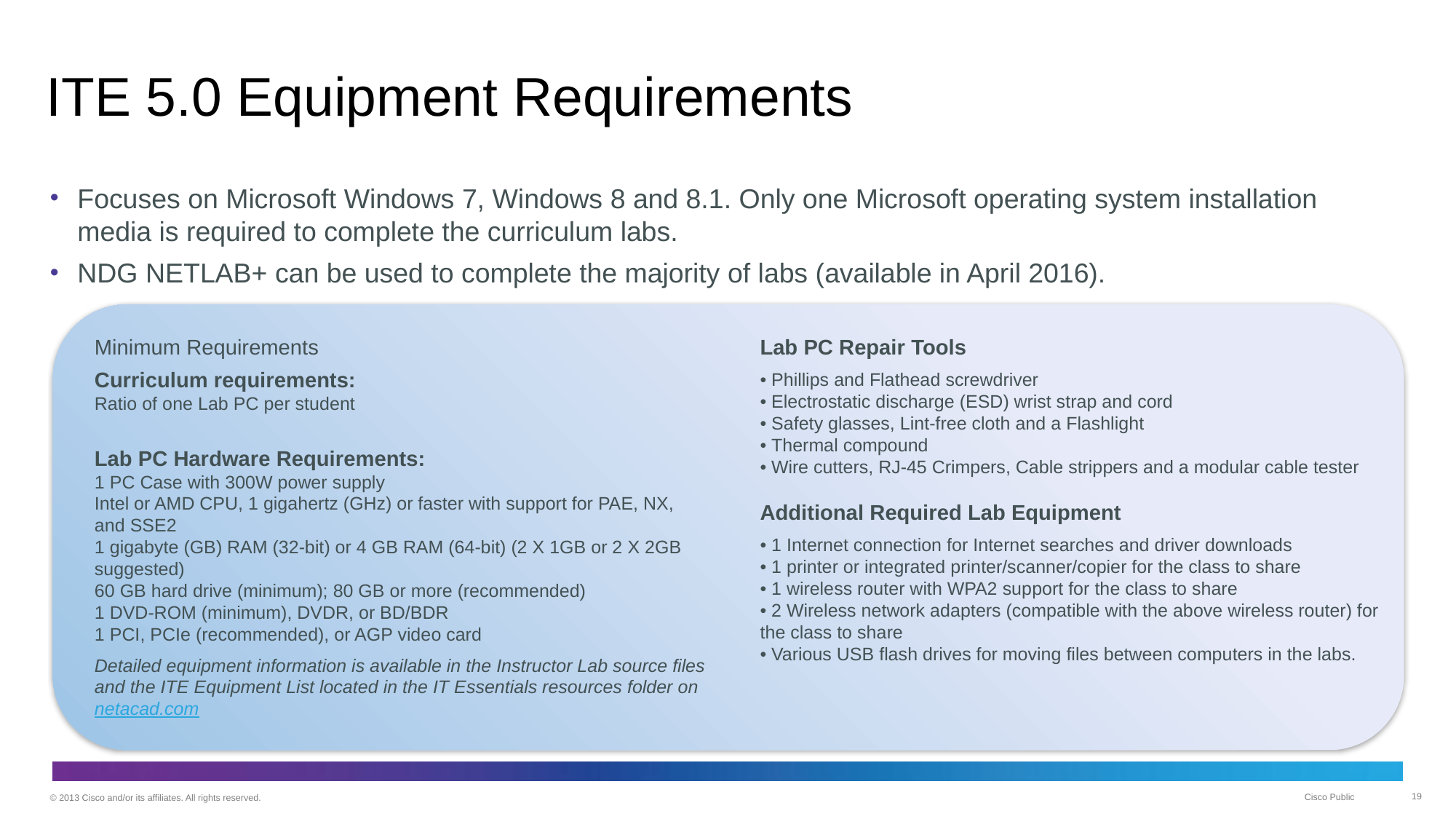

# ITE 5.0 Equipment Requirements
Focuses on Microsoft Windows 7, Windows 8 and 8.1. Only one Microsoft operating system installation media is required to complete the curriculum labs.
NDG NETLAB+ can be used to complete the majority of labs (available in April 2016).

Lab PC Repair Tools
• Phillips and Flathead screwdriver
• Electrostatic discharge (ESD) wrist strap and cord
• Safety glasses, Lint-free cloth and a Flashlight
• Thermal compound
• Wire cutters, RJ-45 Crimpers, Cable strippers and a modular cable tester

Additional Required Lab Equipment
• 1 Internet connection for Internet searches and driver downloads
• 1 printer or integrated printer/scanner/copier for the class to share
• 1 wireless router with WPA2 support for the class to share
• 2 Wireless network adapters (compatible with the above wireless router) for the class to share
• Various USB flash drives for moving files between computers in the labs.
Minimum Requirements
Curriculum requirements:
Ratio of one Lab PC per student
Lab PC Hardware Requirements:
1 PC Case with 300W power supply
Intel or AMD CPU, 1 gigahertz (GHz) or faster with support for PAE, NX, and SSE2
1 gigabyte (GB) RAM (32-bit) or 4 GB RAM (64-bit) (2 X 1GB or 2 X 2GB suggested)
60 GB hard drive (minimum); 80 GB or more (recommended)
1 DVD-ROM (minimum), DVDR, or BD/BDR
1 PCI, PCIe (recommended), or AGP video card
Detailed equipment information is available in the Instructor Lab source files and the ITE Equipment List located in the IT Essentials resources folder on netacad.com